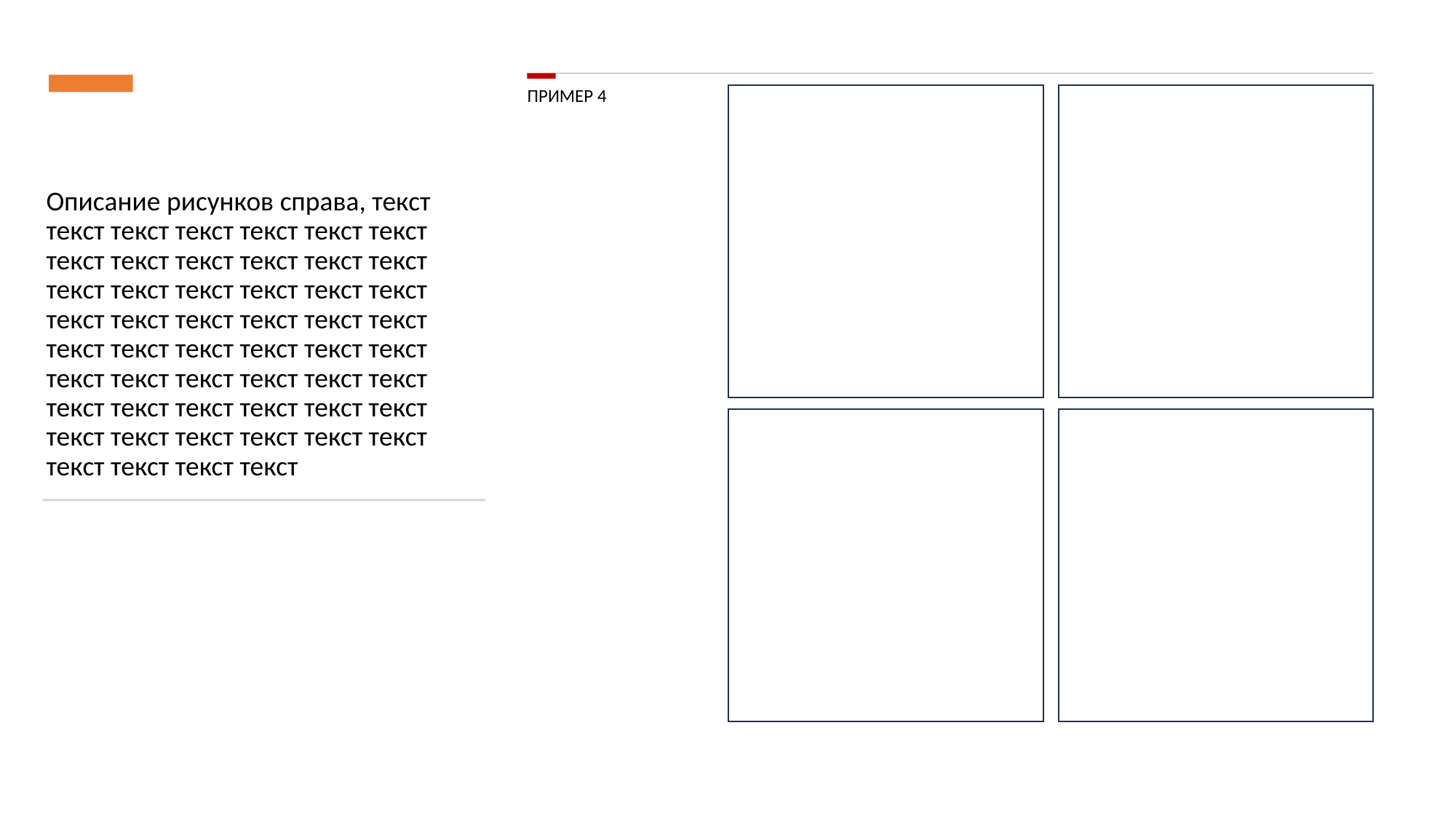

ПРИМЕР 4

Описание рисунков справа, текст текст текст текст текст текст текст текст текст текст текст текст текст текст текст текст текст текст текст текст текст текст текст текст текст текст текст текст текст текст текст текст текст текст текст текст текст текст текст текст текст текст текст текст текст текст текст текст текст текст текст текст текст